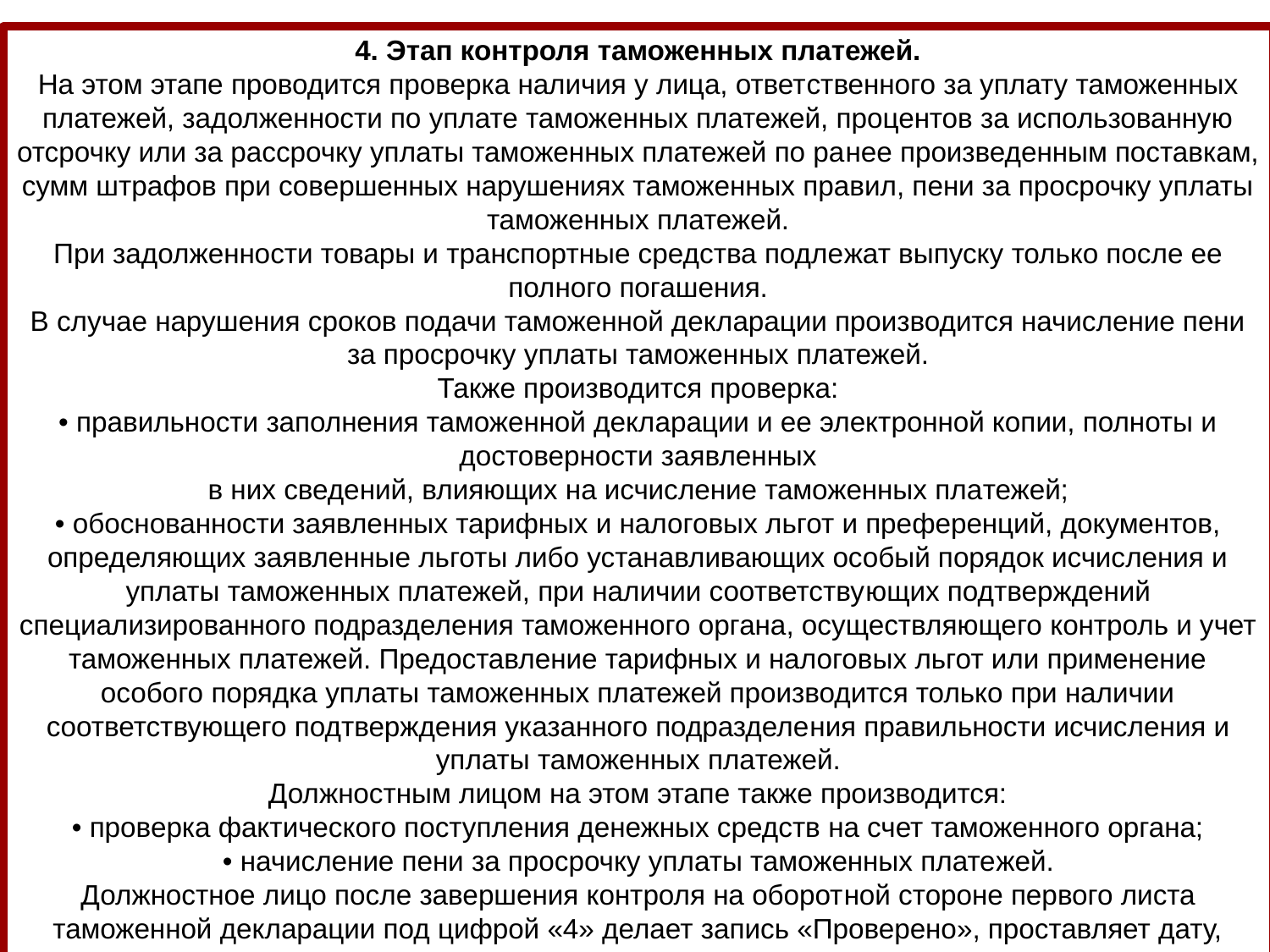

4. Этап контроля таможенных платежей.
На этом этапе проводится проверка наличия у лица, ответ­ственного за уплату таможенных платежей, задолженности по уплате таможенных платежей, процентов за использованную отсрочку или за рассрочку уплаты таможенных платежей по ра­нее произведенным поставкам, сумм штрафов при совершенных нарушениях таможенных правил, пени за просрочку уплаты та­моженных платежей.
При задолженности товары и транспортные средства подле­жат выпуску только после ее полного погашения.
В случае нарушения сроков подачи таможенной декларации производится начисление пени за просрочку уплаты таможен­ных платежей.
Также производится проверка:
• правильности заполнения таможенной декларации и ее электронной копии, полноты и достоверности заявленных
в них сведений, влияющих на исчисление таможенных пла­тежей;
• обоснованности заявленных тарифных и налоговых льгот и преференций, документов, определяющих заявленные льготы либо устанавливающих особый порядок исчисления и уплаты таможенных платежей, при наличии соответству­ющих подтверждений специализированного подразделе­ния таможенного органа, осуществляющего контроль и учет таможенных платежей. Предоставление тарифных и налоговых льгот или применение особого порядка уплаты таможенных платежей производится только при наличии соответствующего подтверждения указанного подразделе­ния правильности исчисления и уплаты таможенных пла­тежей.
Должностным лицом на этом этапе также производится:
• проверка фактического поступления денежных средств на счет таможенного органа;
• начисление пени за просрочку уплаты таможенных плате­жей.
Должностное лицо после завершения контроля на оборот­ной стороне первого листа таможенной декларации под цифрой «4» делает запись «Проверено», проставляет дату, время оконча­ния проверки, подпись, личную номерную печать и передает дек­ларацию на следующий этап.